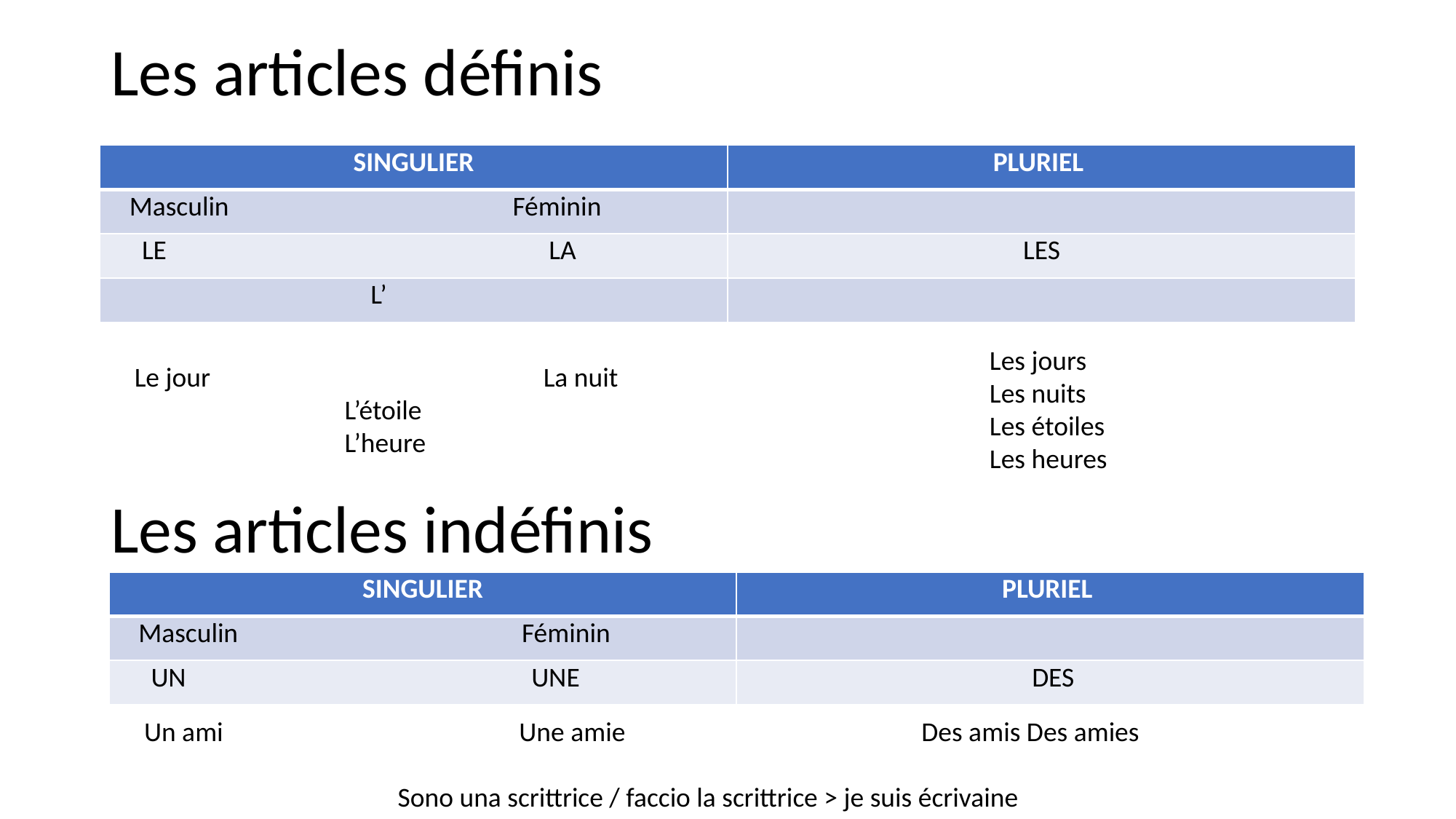

# Les articles définis
| SINGULIER | PLURIEL |
| --- | --- |
| Masculin Féminin |  |
| LE LA | LES |
| L’ |  |
Les jours
Les nuits
Les étoiles
Les heures
Le jour                                                      La nuit
                                  L’étoile
                                  L’heure
Les articles indéfinis
| SINGULIER | PLURIEL |
| --- | --- |
| Masculin Féminin |  |
| UN UNE | DES |
 Un ami                                                Une amie                                                Des amis Des amies

                                          Sono una scrittrice / faccio la scrittrice > je suis écrivaine